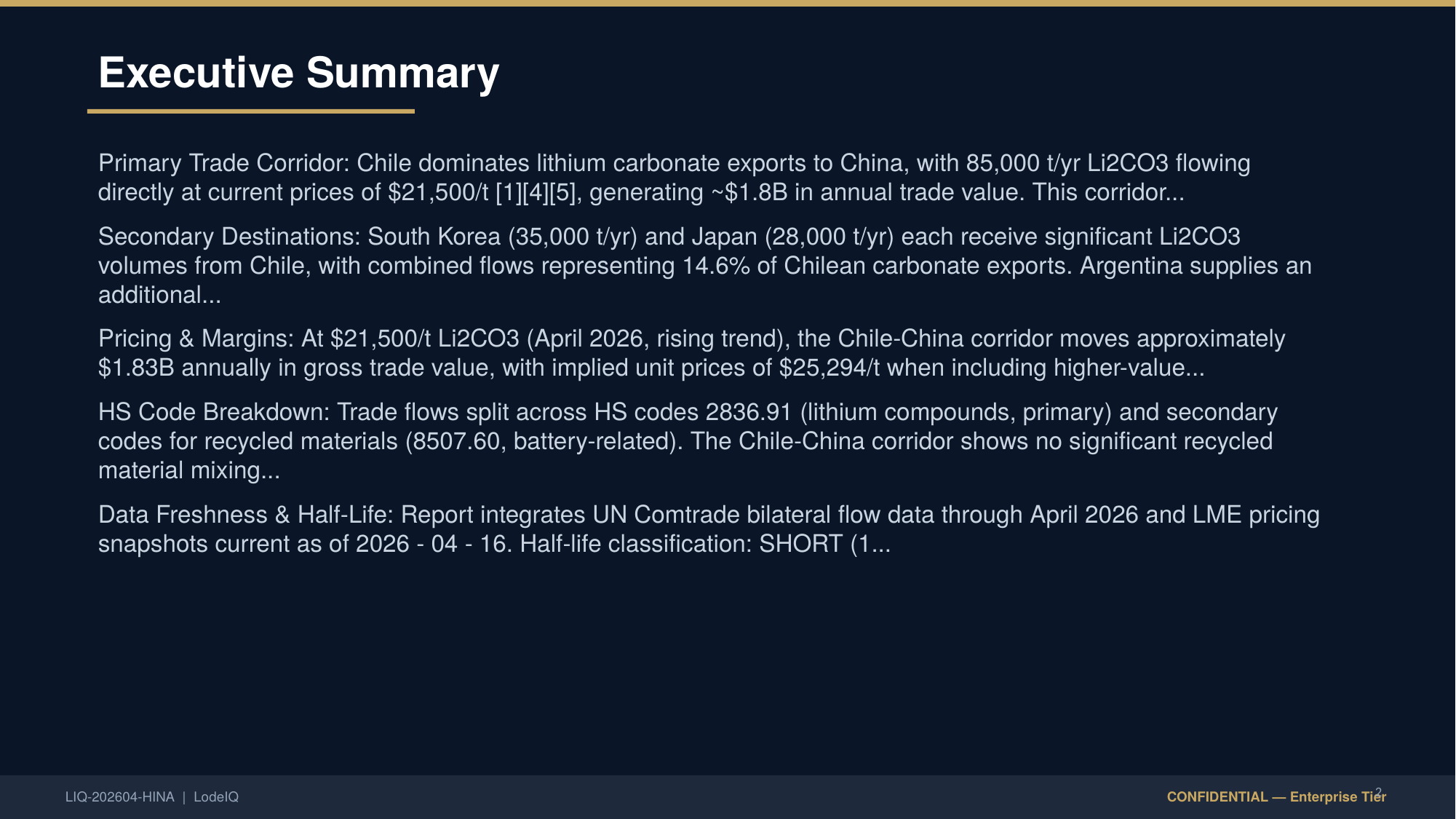

Executive Summary

Primary Trade Corridor: Chile dominates lithium carbonate exports to China, with 85,000 t/yr Li2CO3 flowing directly at current prices of $21,500/t [1][4][5], generating ~$1.8B in annual trade value. This corridor...
Secondary Destinations: South Korea (35,000 t/yr) and Japan (28,000 t/yr) each receive significant Li2CO3 volumes from Chile, with combined flows representing 14.6% of Chilean carbonate exports. Argentina supplies an additional...
Pricing & Margins: At $21,500/t Li2CO3 (April 2026, rising trend), the Chile-China corridor moves approximately $1.83B annually in gross trade value, with implied unit prices of $25,294/t when including higher-value...
HS Code Breakdown: Trade flows split across HS codes 2836.91 (lithium compounds, primary) and secondary codes for recycled materials (8507.60, battery-related). The Chile-China corridor shows no significant recycled material mixing...
Data Freshness & Half-Life: Report integrates UN Comtrade bilateral flow data through April 2026 and LME pricing snapshots current as of 2026 - 04 - 16. Half-life classification: SHORT (1...
2